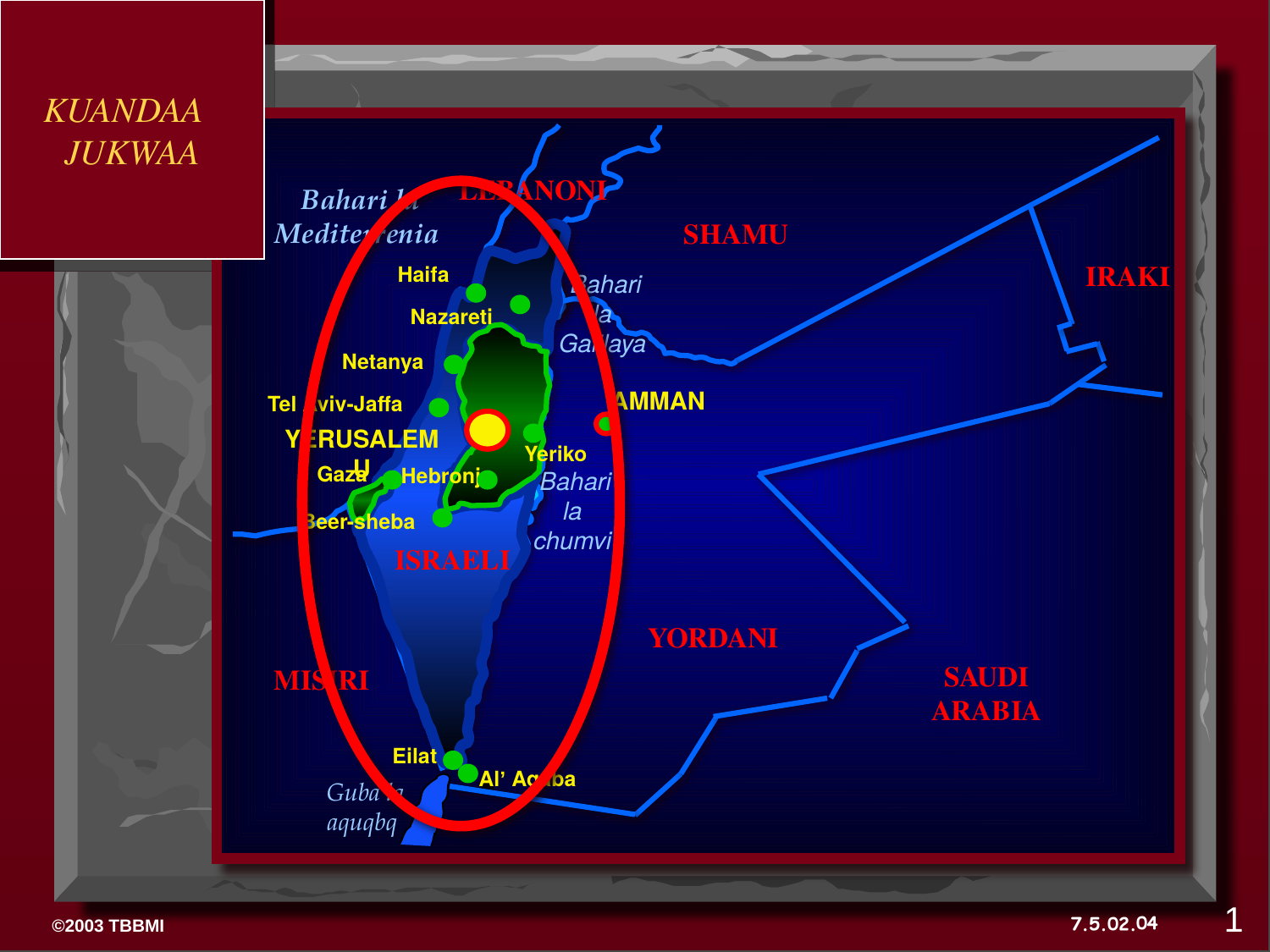

KUANDAA
JUKWAA

LEBANONI
 Bahari la Mediterrenia

SHAMU

IRAKI
Haifa
 Bahari la Galilaya

Nazareti
Netanya

Tel Aviv-Jaffa

YERUSALEMU

Gaza
Hebronj
 Bahari la chumvi

Beer-sheba

ISRAELI
Eilat

Al’ Aqaba

Yeriko

AMMAN

YORDANI

SAUDI ARABIA
MISIRI

 Guba la aquqbq

1
04